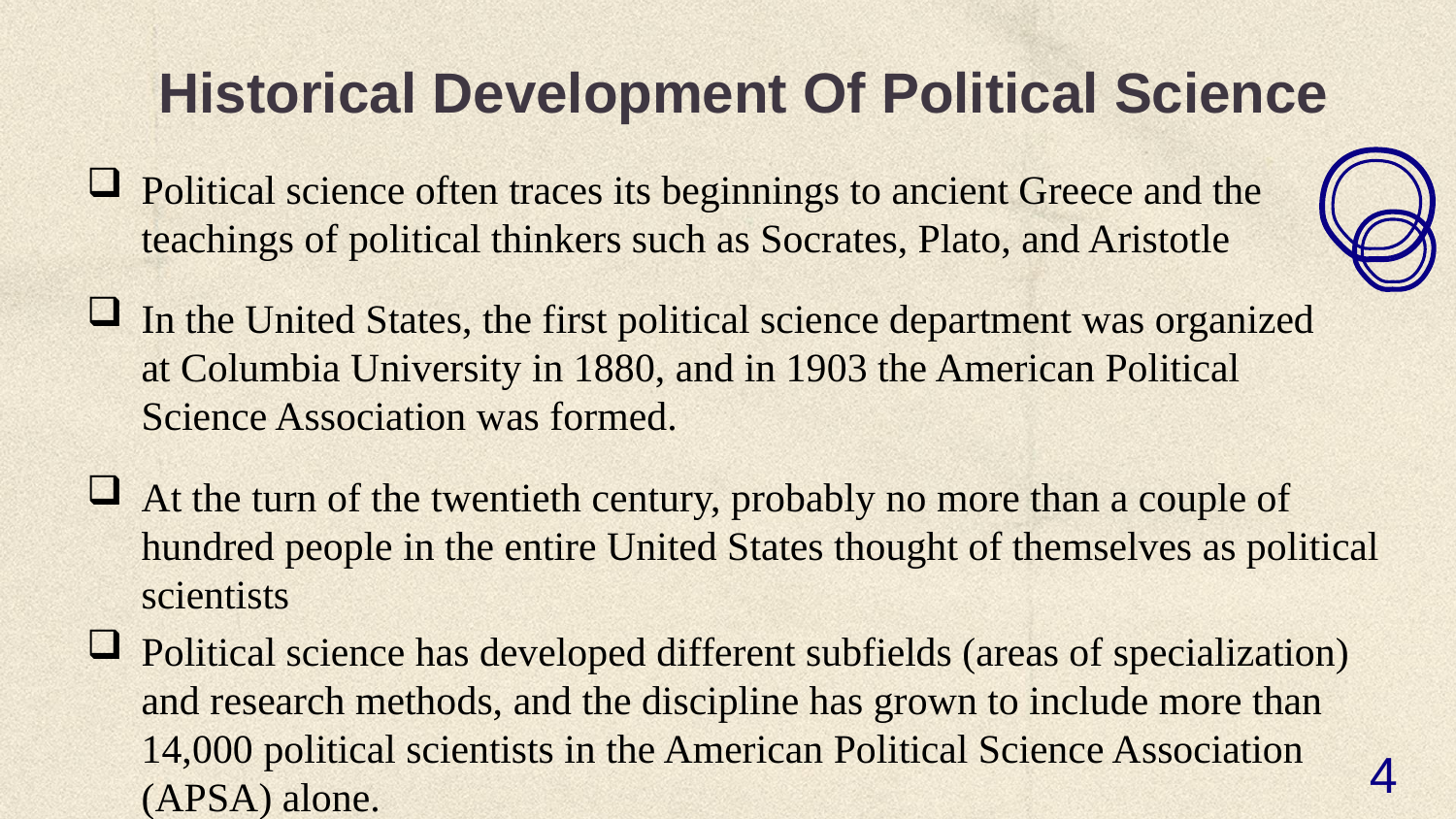

Historical Development Of Political Science

Political science often traces its beginnings to ancient Greece and the teachings of political thinkers such as Socrates, Plato, and Aristotle

In the United States, the first political science department was organized at Columbia University in 1880, and in 1903 the American Political Science Association was formed.
At the turn of the twentieth century, probably no more than a couple of hundred people in the entire United States thought of themselves as political scientists
Political science has developed different subfields (areas of specialization) and research methods, and the discipline has grown to include more than 14,000 political scientists in the American Political Science Association (APSA) alone.
4